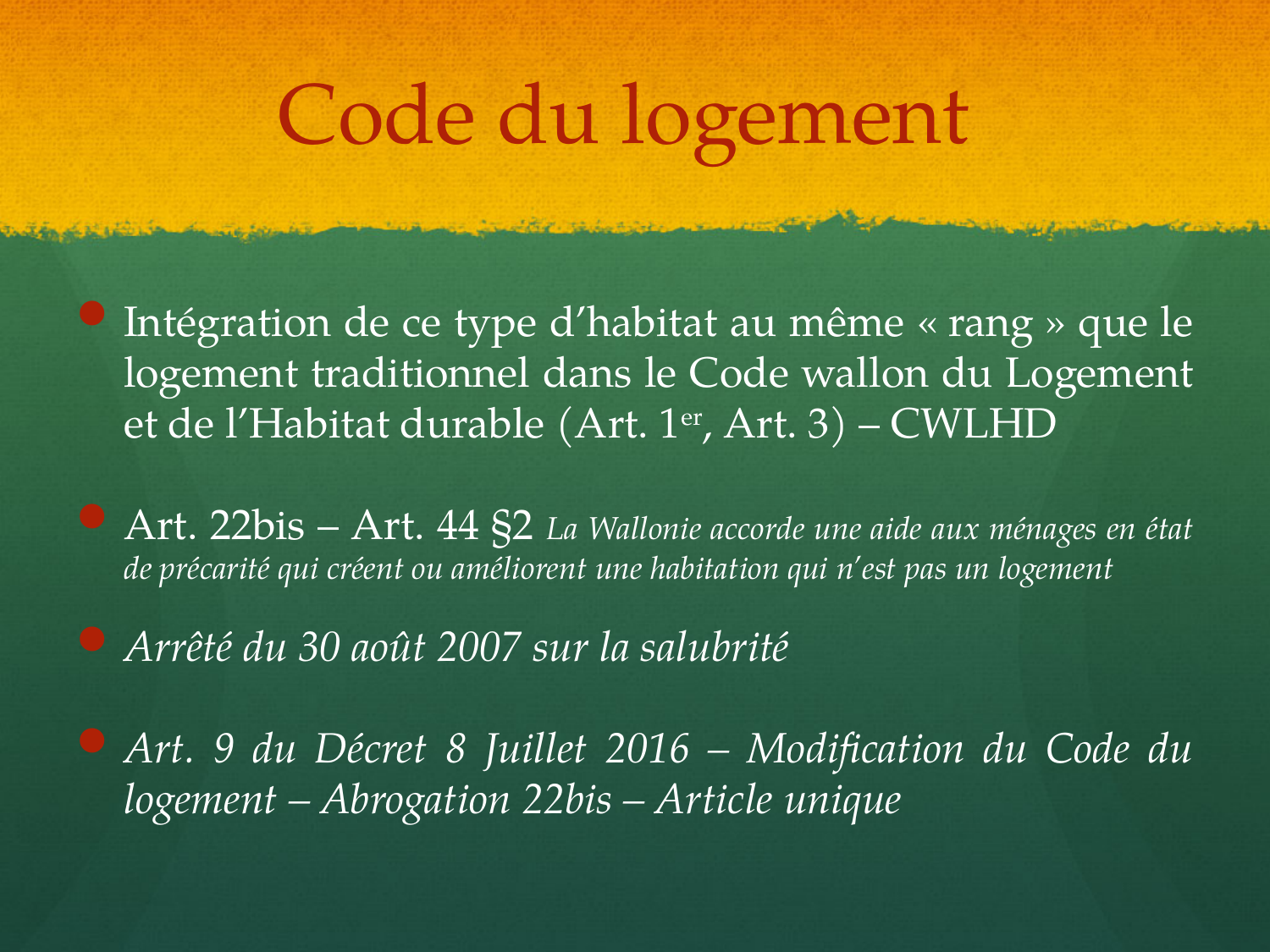

# Code du logement
Intégration de ce type d’habitat au même « rang » que le logement traditionnel dans le Code wallon du Logement et de l’Habitat durable (Art. 1er, Art. 3) – CWLHD

Art. 22bis – Art. 44 §2 La Wallonie accorde une aide aux ménages en état de précarité qui créent ou améliorent une habitation qui n’est pas un logement

Arrêté du 30 août 2007 sur la salubrité

Art. 9 du Décret 8 Juillet 2016 – Modification du Code du logement – Abrogation 22bis – Article unique